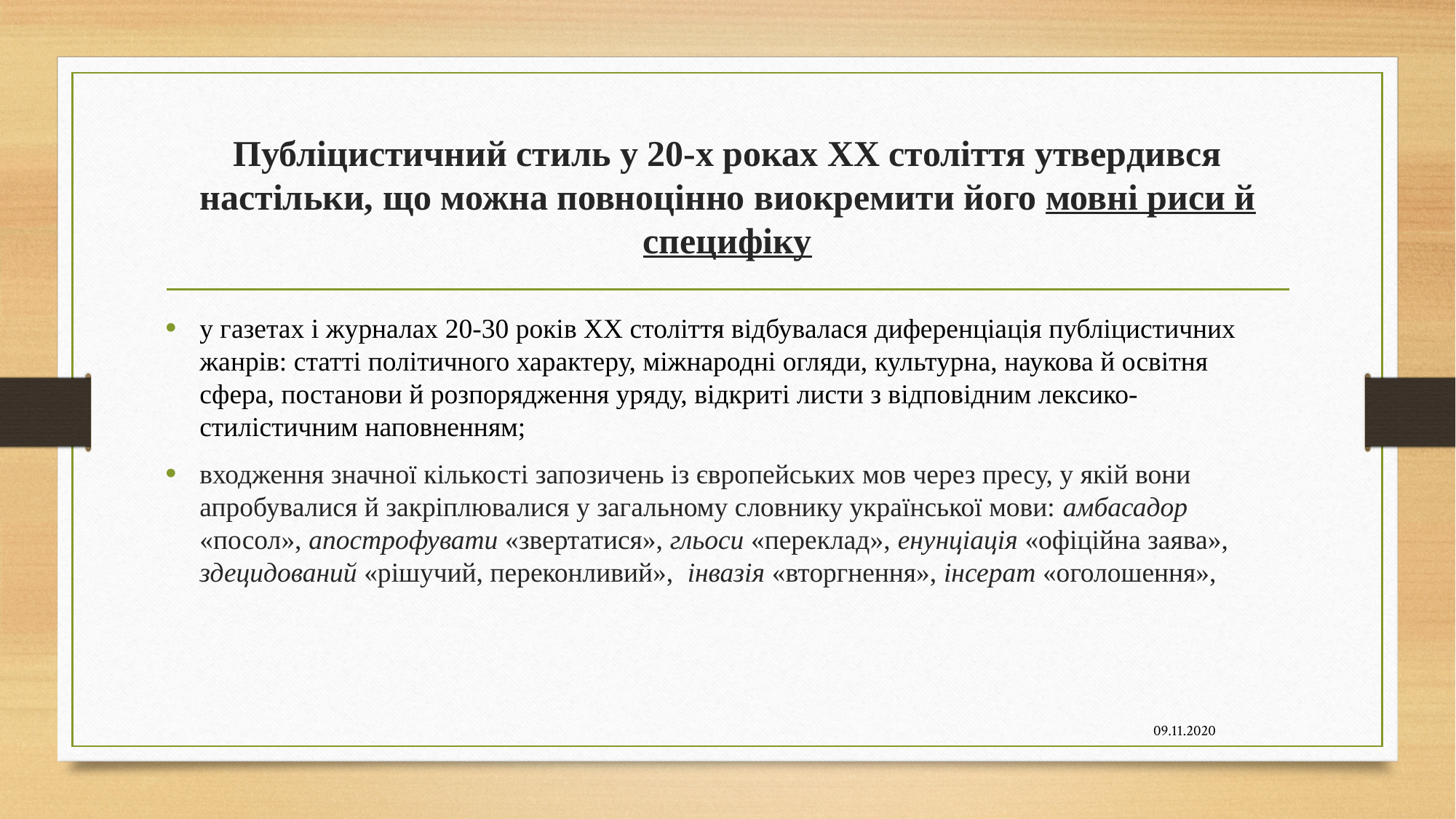

# Публіцистичний стиль у 20-х роках ХХ століття утвердився настільки, що можна повноцінно виокремити його мовні риси й специфіку
у газетах і журналах 20-30 років ХХ століття відбувалася диференціація публіцистичних жанрів: статті політичного характеру, міжнародні огляди, культурна, наукова й освітня сфера, постанови й розпорядження уряду, відкриті листи з відповідним лексико-стилістичним наповненням;
входження значної кількості запозичень із європейських мов через пресу, у якій вони апробувалися й закріплювалися у загальному словнику української мови: амбасадор «посол», апострофувати «звертатися», гльоси «переклад», енунціація «офіційна заява», здецидований «рішучий, переконливий»,  інвазія «вторгнення», інсерат «оголошення»,
09.11.2020